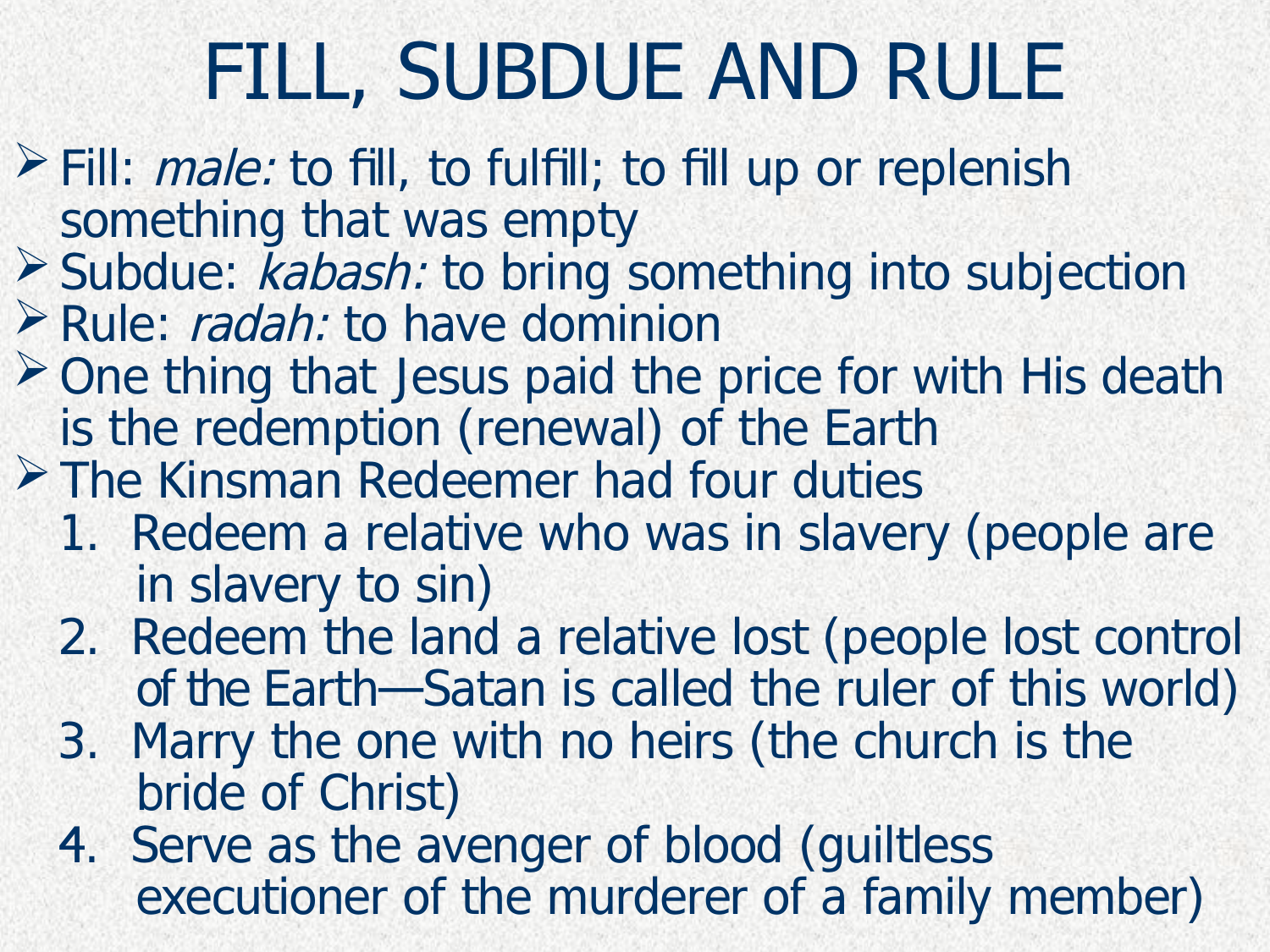

# FILL, SUBDUE AND RULE
Fill: male: to fill, to fulfill; to fill up or replenish something that was empty
Subdue: kabash: to bring something into subjection
Rule: radah: to have dominion
One thing that Jesus paid the price for with His death is the redemption (renewal) of the Earth
The Kinsman Redeemer had four duties
   1.  Redeem a relative who was in slavery (people are
        in slavery to sin)
   2.  Redeem the land a relative lost (people lost control
        of the Earth—Satan is called the ruler of this world)
   3.  Marry the one with no heirs (the church is the
        bride of Christ)
   4.  Serve as the avenger of blood (guiltless
        executioner of the murderer of a family member)